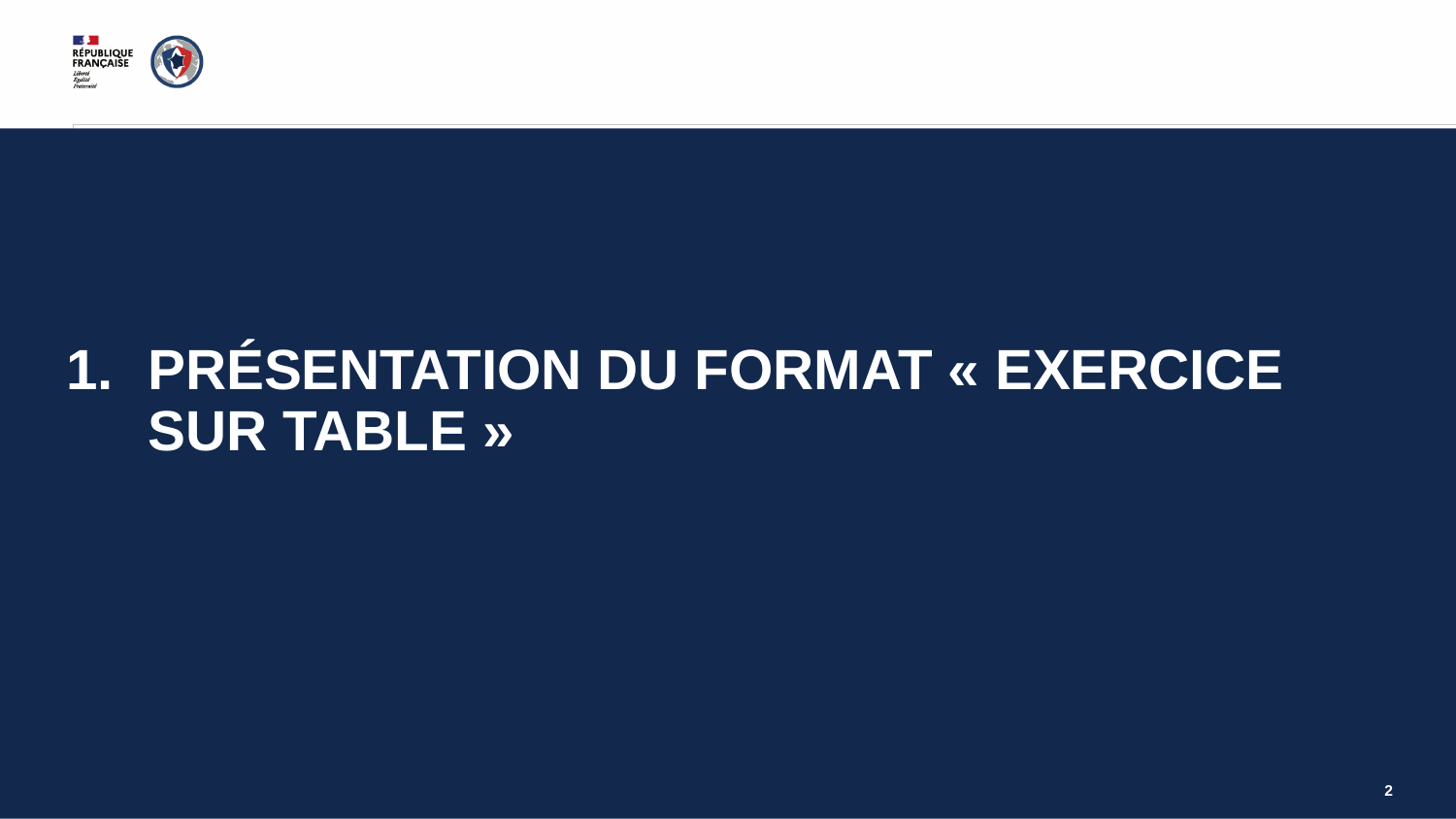

Présentation DU FORMAT « EXERCICE SUR TABLE »
2